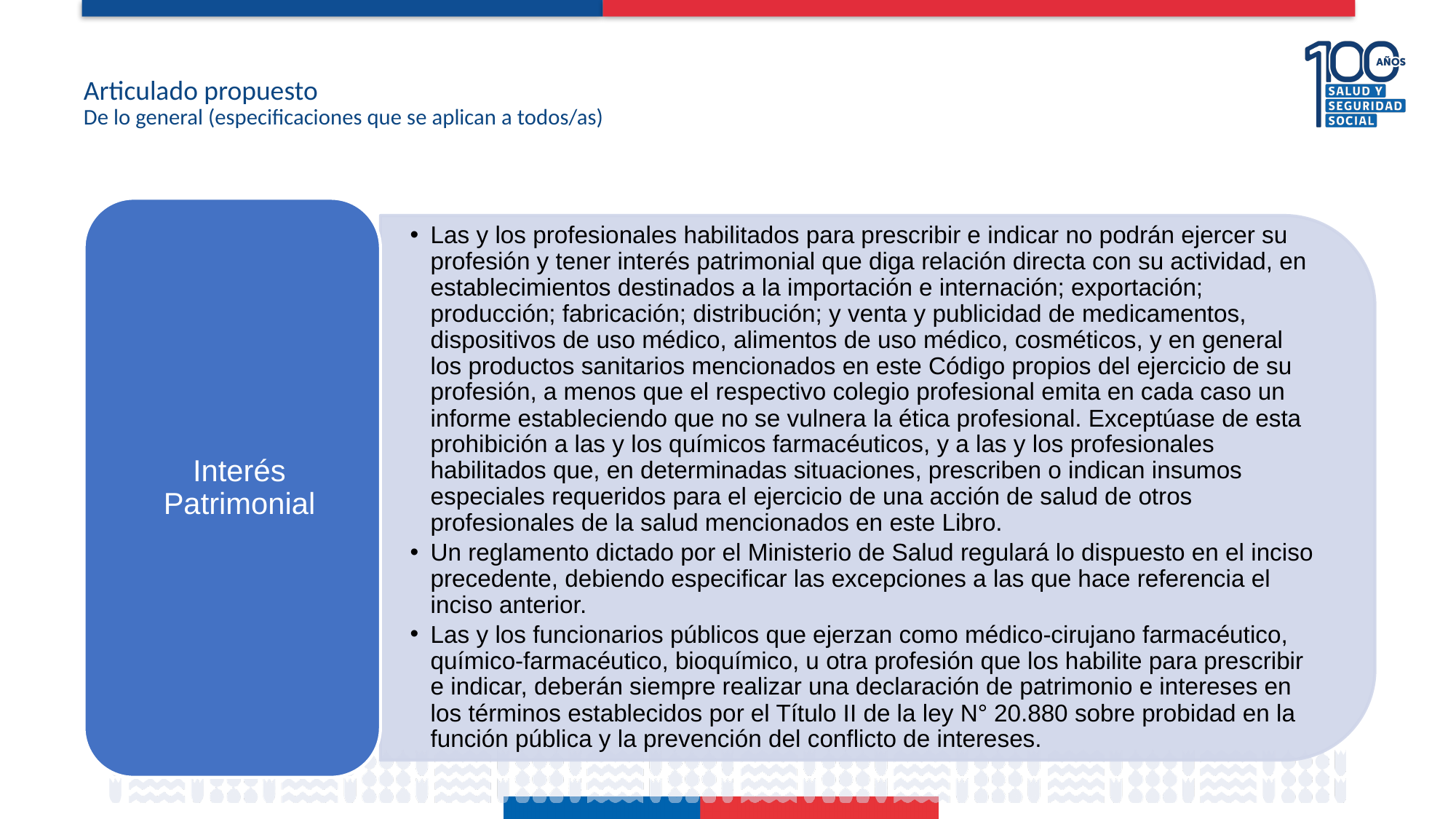

# Articulado propuesto De lo general (especificaciones que se aplican a todos/as)
Las y los profesionales habilitados para prescribir e indicar no podrán ejercer su profesión y tener interés patrimonial que diga relación directa con su actividad, en establecimientos destinados a la importación e internación; exportación; producción; fabricación; distribución; y venta y publicidad de medicamentos, dispositivos de uso médico, alimentos de uso médico, cosméticos, y en general los productos sanitarios mencionados en este Código propios del ejercicio de su profesión, a menos que el respectivo colegio profesional emita en cada caso un informe estableciendo que no se vulnera la ética profesional. Exceptúase de esta prohibición a las y los químicos farmacéuticos, y a las y los profesionales habilitados que, en determinadas situaciones, prescriben o indican insumos especiales requeridos para el ejercicio de una acción de salud de otros profesionales de la salud mencionados en este Libro.
Un reglamento dictado por el Ministerio de Salud regulará lo dispuesto en el inciso precedente, debiendo especificar las excepciones a las que hace referencia el inciso anterior.
Las y los funcionarios públicos que ejerzan como médico-cirujano farmacéutico, químico-farmacéutico, bioquímico, u otra profesión que los habilite para prescribir e indicar, deberán siempre realizar una declaración de patrimonio e intereses en los términos establecidos por el Título II de la ley N° 20.880 sobre probidad en la función pública y la prevención del conflicto de intereses.
Interés Patrimonial